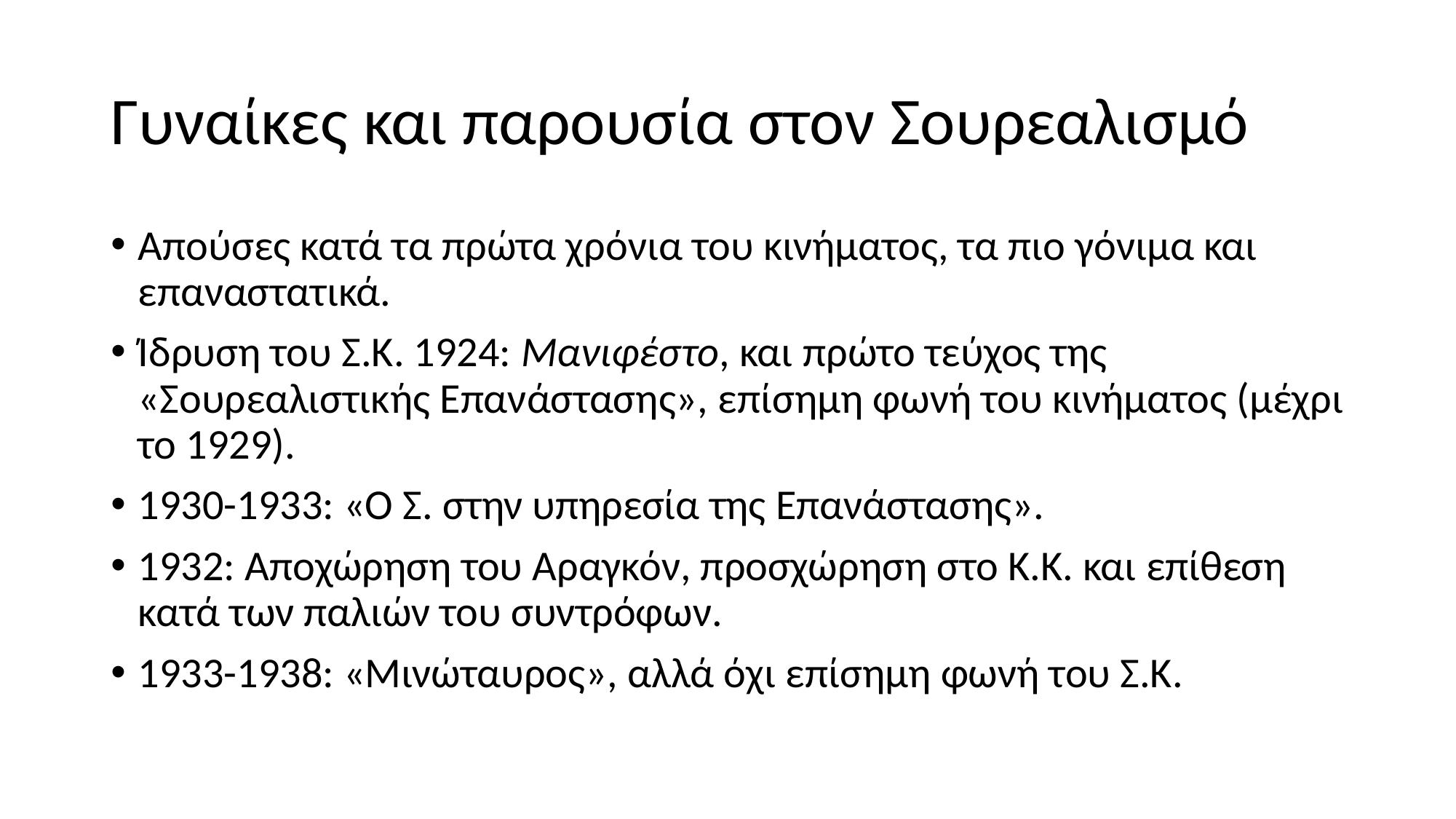

# Γυναίκες και παρουσία στον Σουρεαλισμό
Απούσες κατά τα πρώτα χρόνια του κινήματος, τα πιο γόνιμα και επαναστατικά.
Ίδρυση του Σ.Κ. 1924: Μανιφέστο, και πρώτο τεύχος της «Σουρεαλιστικής Επανάστασης», επίσημη φωνή του κινήματος (μέχρι το 1929).
1930-1933: «Ο Σ. στην υπηρεσία της Επανάστασης».
1932: Αποχώρηση του Αραγκόν, προσχώρηση στο Κ.Κ. και επίθεση κατά των παλιών του συντρόφων.
1933-1938: «Μινώταυρος», αλλά όχι επίσημη φωνή του Σ.Κ.